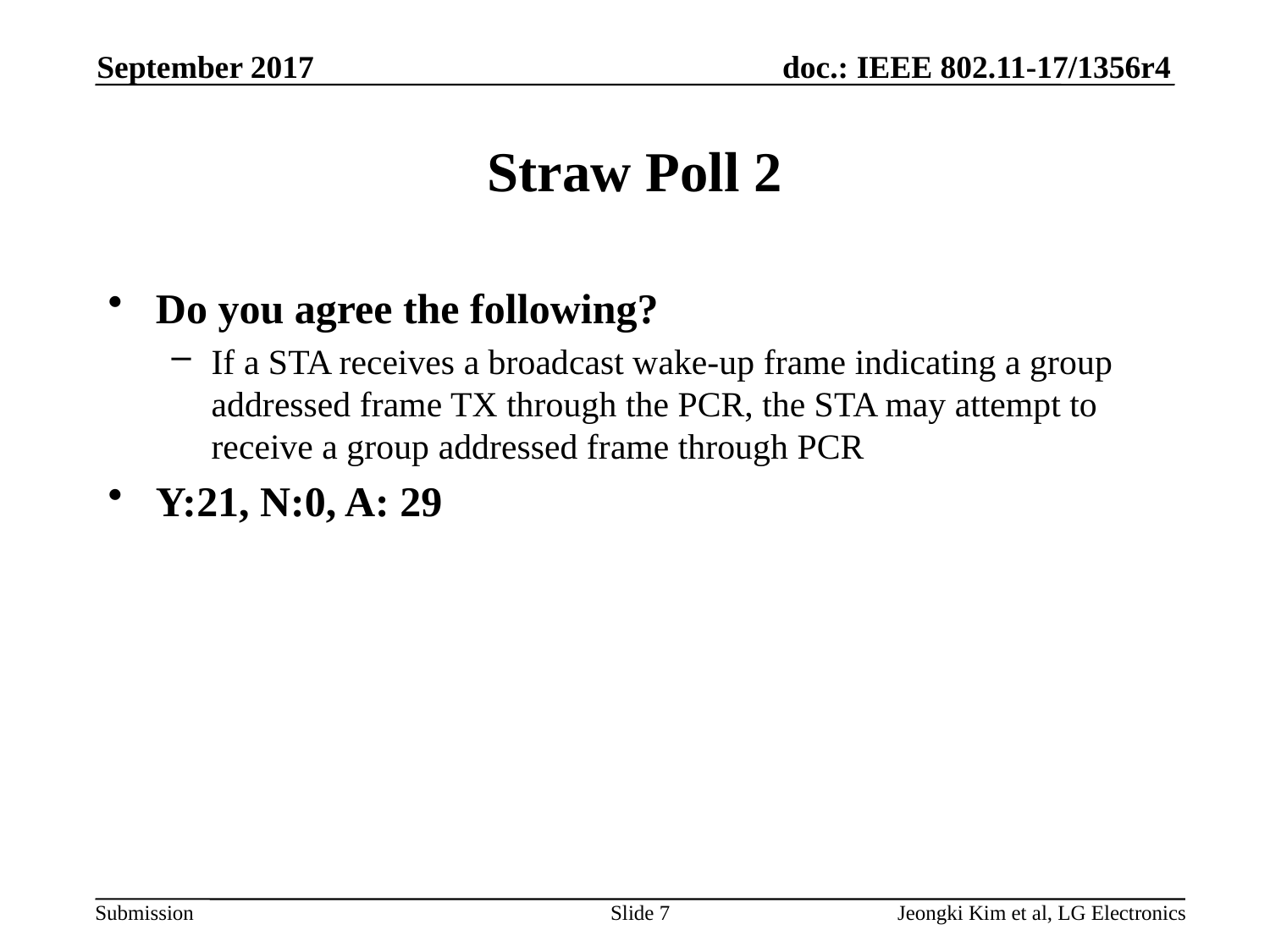

September 2017
# Straw Poll 2
Do you agree the following?
If a STA receives a broadcast wake-up frame indicating a group addressed frame TX through the PCR, the STA may attempt to receive a group addressed frame through PCR
Y:21, N:0, A: 29

Slide 7
Jeongki Kim et al, LG Electronics